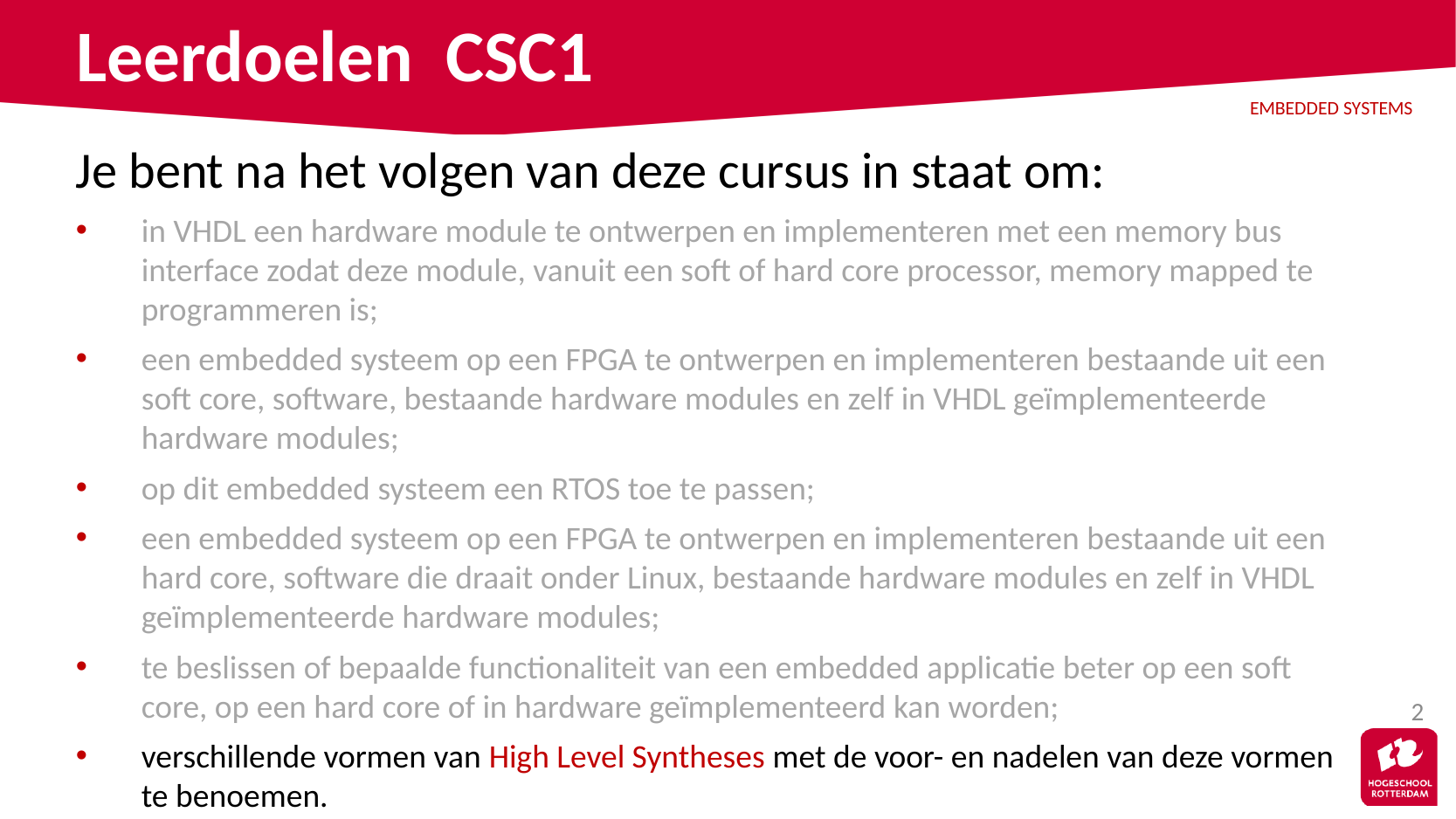

# Leerdoelen  CSC1
Je bent na het volgen van deze cursus in staat om:
in VHDL een hardware module te ontwerpen en implementeren met een memory bus interface zodat deze module, vanuit een soft of hard core processor, memory mapped te programmeren is;
een embedded systeem op een FPGA te ontwerpen en implementeren bestaande uit een soft core, software, bestaande hardware modules en zelf in VHDL geïmplementeerde hardware modules;
op dit embedded systeem een RTOS toe te passen;
een embedded systeem op een FPGA te ontwerpen en implementeren bestaande uit een hard core, software die draait onder Linux, bestaande hardware modules en zelf in VHDL geïmplementeerde hardware modules;
te beslissen of bepaalde functionaliteit van een embedded applicatie beter op een soft core, op een hard core of in hardware geïmplementeerd kan worden;
verschillende vormen van High Level Syntheses met de voor- en nadelen van deze vormen te benoemen.

2